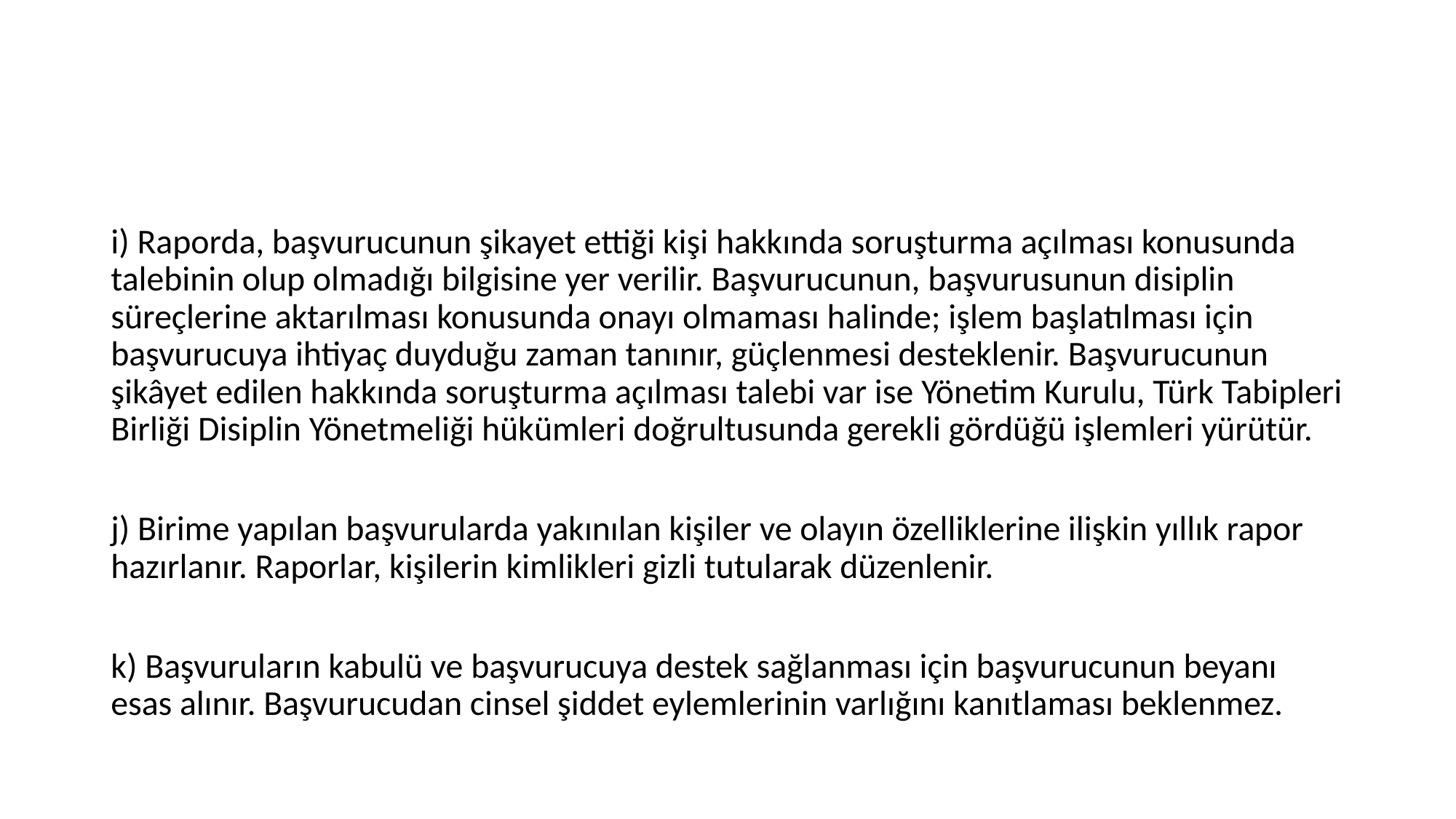

#
i) Raporda, başvurucunun şikayet ettiği kişi hakkında soruşturma açılması konusunda talebinin olup olmadığı bilgisine yer verilir. Başvurucunun, başvurusunun disiplin süreçlerine aktarılması konusunda onayı olmaması halinde; işlem başlatılması için başvurucuya ihtiyaç duyduğu zaman tanınır, güçlenmesi desteklenir. Başvurucunun şikâyet edilen hakkında soruşturma açılması talebi var ise Yönetim Kurulu, Türk Tabipleri Birliği Disiplin Yönetmeliği hükümleri doğrultusunda gerekli gördüğü işlemleri yürütür.

j) Birime yapılan başvurularda yakınılan kişiler ve olayın özelliklerine ilişkin yıllık rapor hazırlanır. Raporlar, kişilerin kimlikleri gizli tutularak düzenlenir.

k) Başvuruların kabulü ve başvurucuya destek sağlanması için başvurucunun beyanı esas alınır. Başvurucudan cinsel şiddet eylemlerinin varlığını kanıtlaması beklenmez.